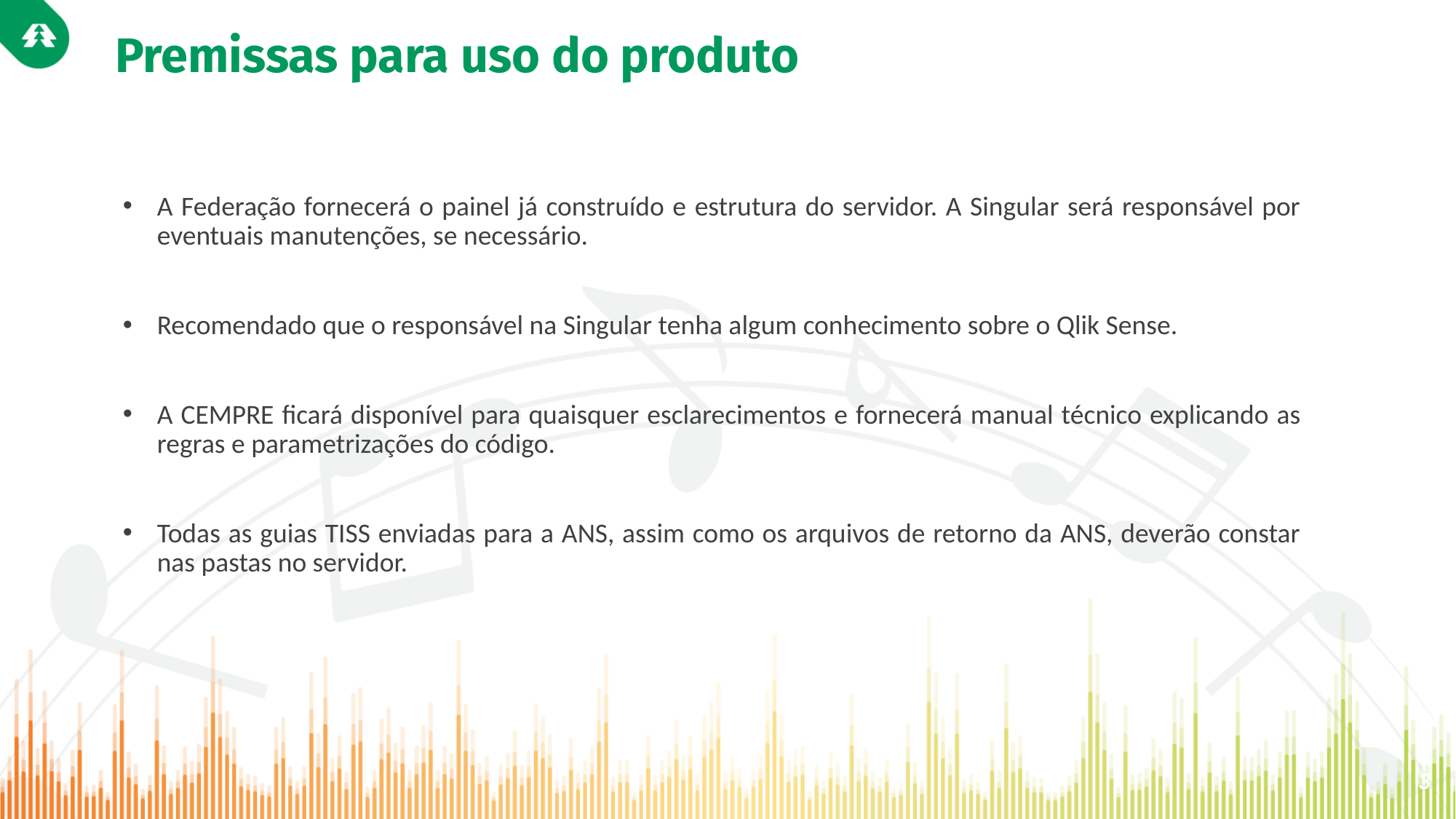

# Premissas para uso do produto
A Federação fornecerá o painel já construído e estrutura do servidor. A Singular será responsável por eventuais manutenções, se necessário.

Recomendado que o responsável na Singular tenha algum conhecimento sobre o Qlik Sense.

A CEMPRE ficará disponível para quaisquer esclarecimentos e fornecerá manual técnico explicando as regras e parametrizações do código.

Todas as guias TISS enviadas para a ANS, assim como os arquivos de retorno da ANS, deverão constar nas pastas no servidor.

3